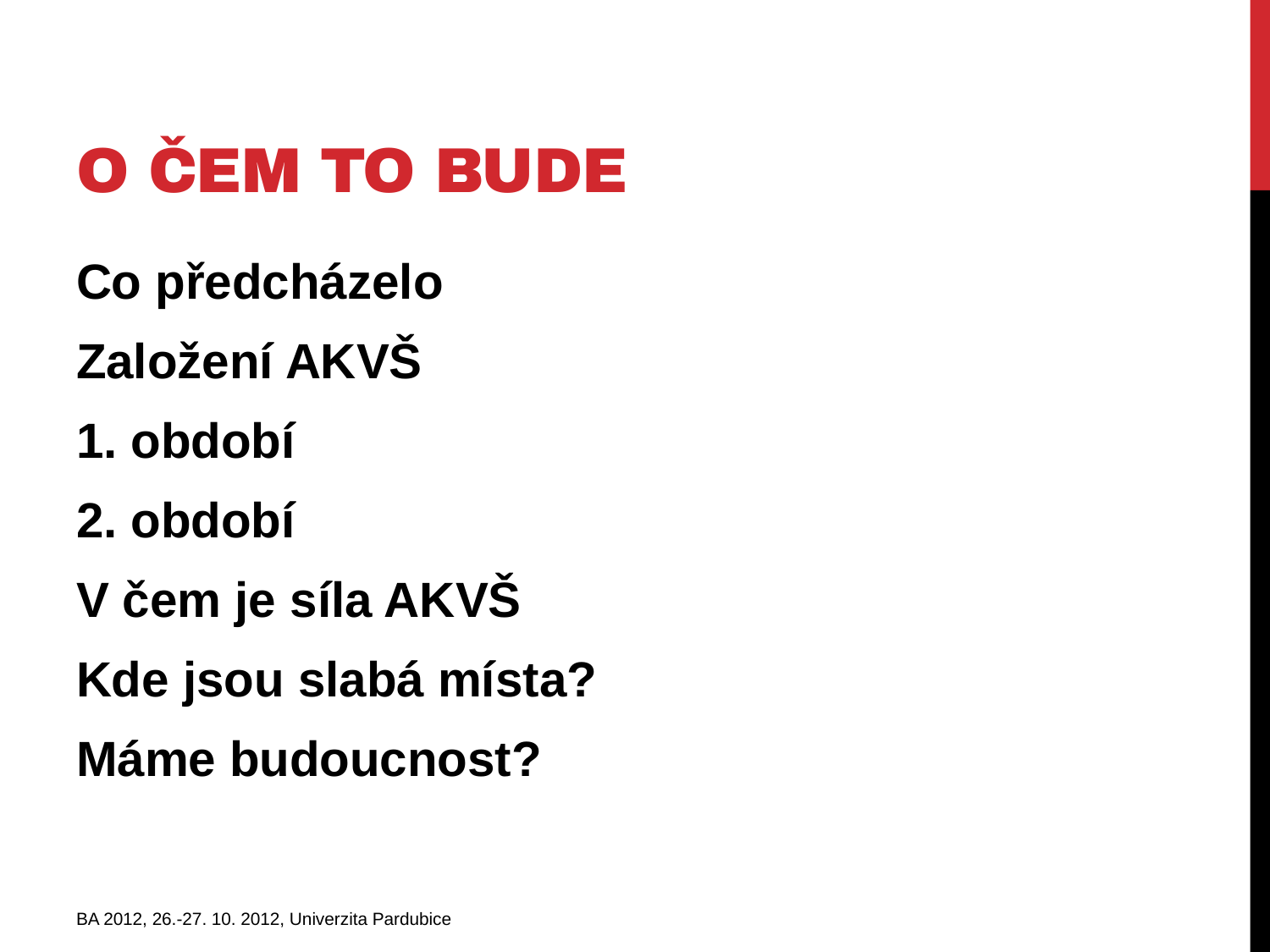

# O čem to bude
Co předcházelo
Založení AKVŠ
1. období
2. období
V čem je síla AKVŠ
Kde jsou slabá místa?
Máme budoucnost?
BA 2012, 26.-27. 10. 2012, Univerzita Pardubice